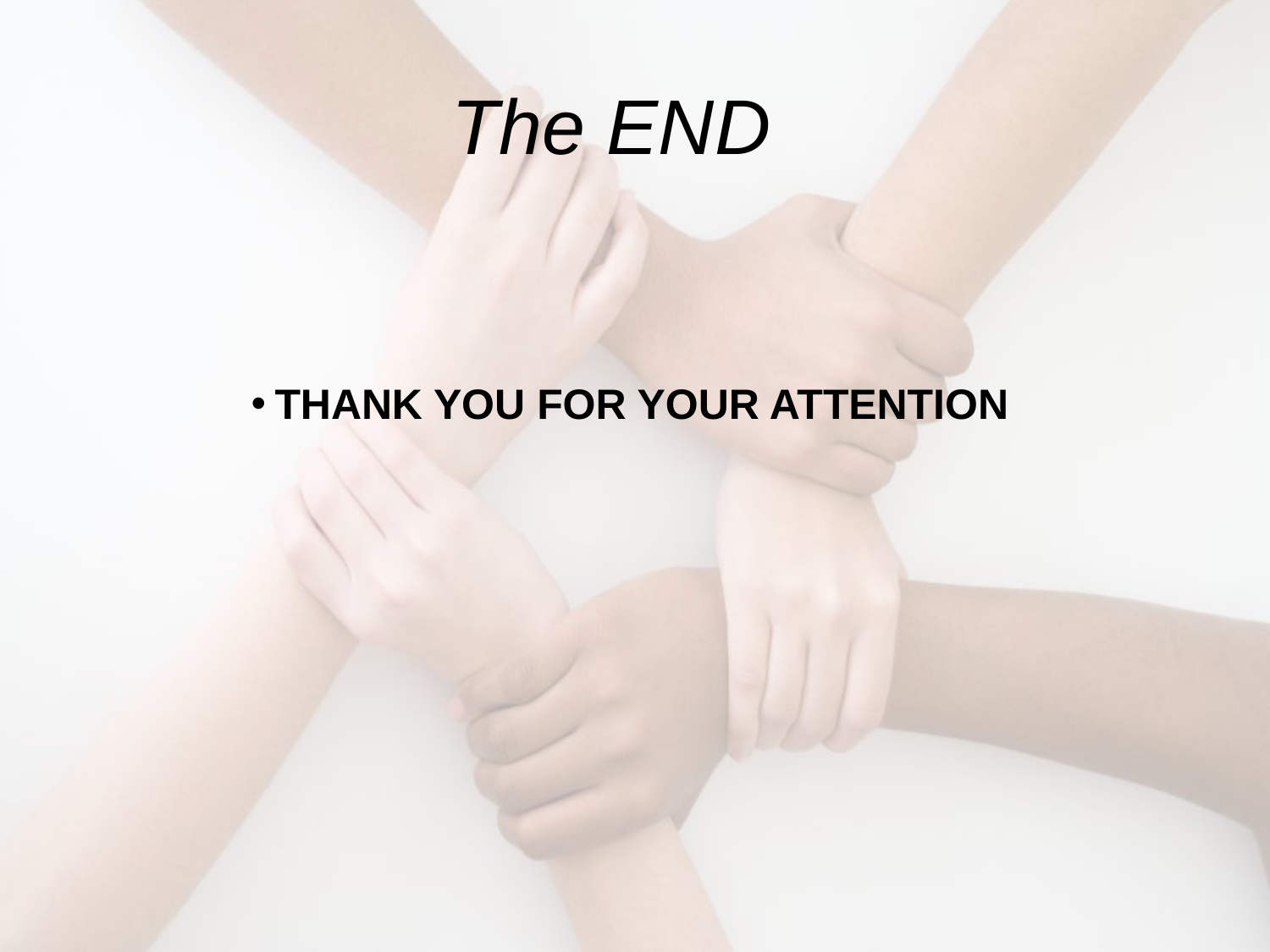

# The END

THANK YOU FOR YOUR ATTENTION